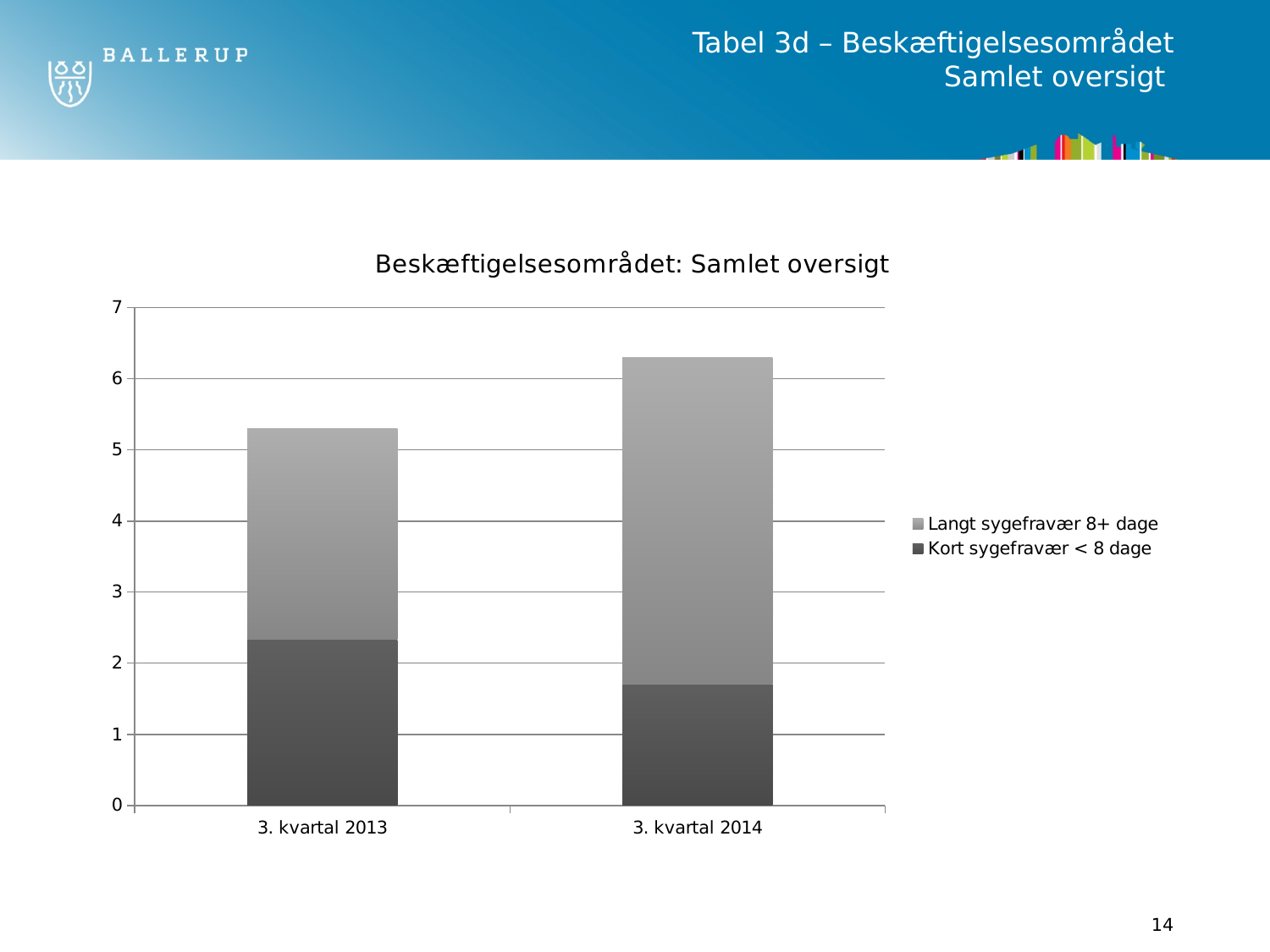

# Tabel 3d – Beskæftigelsesområdet Samlet oversigt

### Chart: Beskæftigelsesområdet: Samlet oversigt

| Category | Kort sygefravær < 8 dage | Langt sygefravær 8+ dage |
|---|---|---|
| 3. kvartal 2013 | 2.331999999999999 | 2.968 |
| 3. kvartal 2014 | 1.7009999999999996 | 4.599 |
14